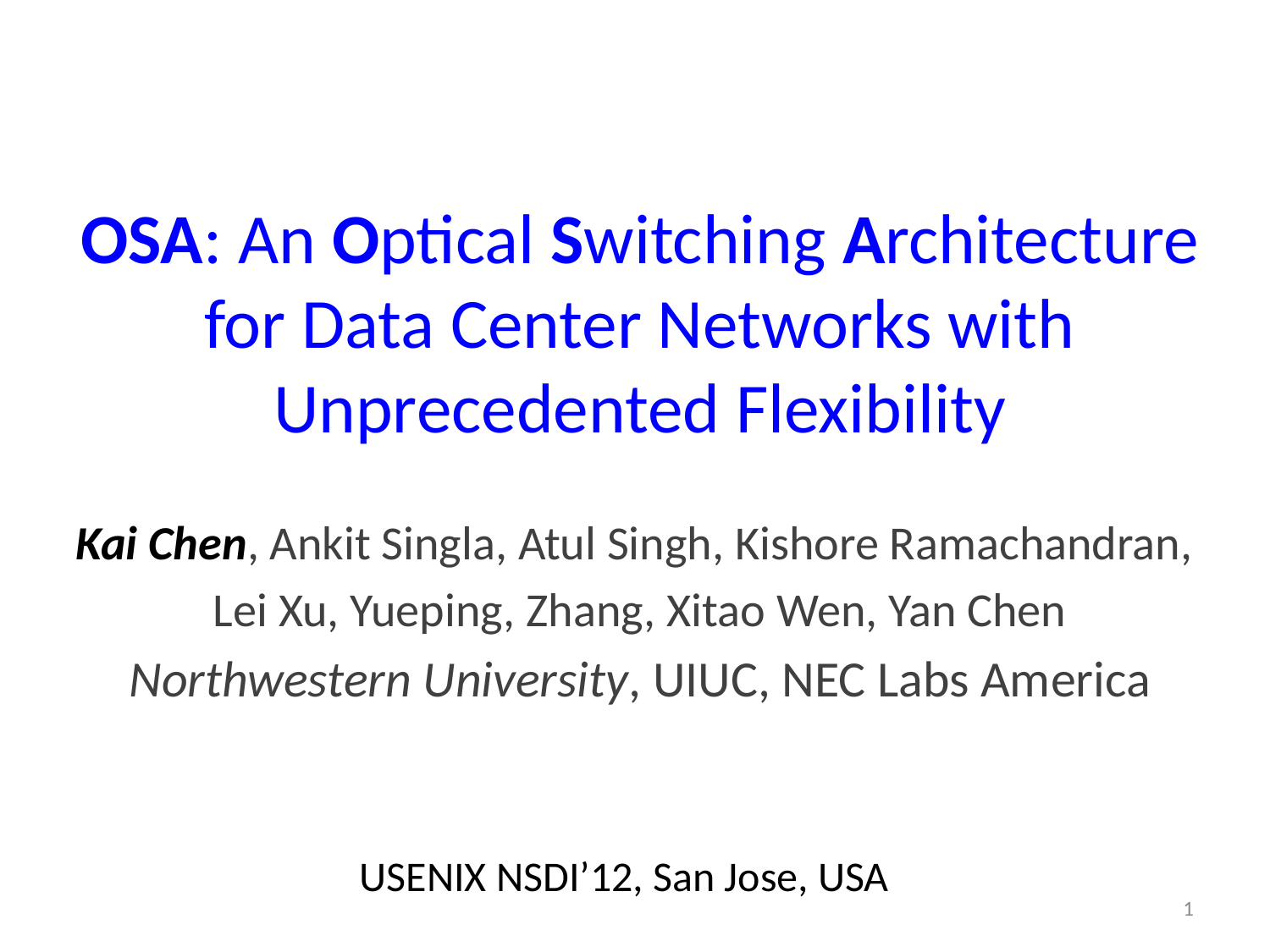

# OSA: An Optical Switching Architecture for Data Center Networks with Unprecedented Flexibility
Kai Chen, Ankit Singla, Atul Singh, Kishore Ramachandran,
Lei Xu, Yueping, Zhang, Xitao Wen, Yan Chen
Northwestern University, UIUC, NEC Labs America
USENIX NSDI’12, San Jose, USA
1